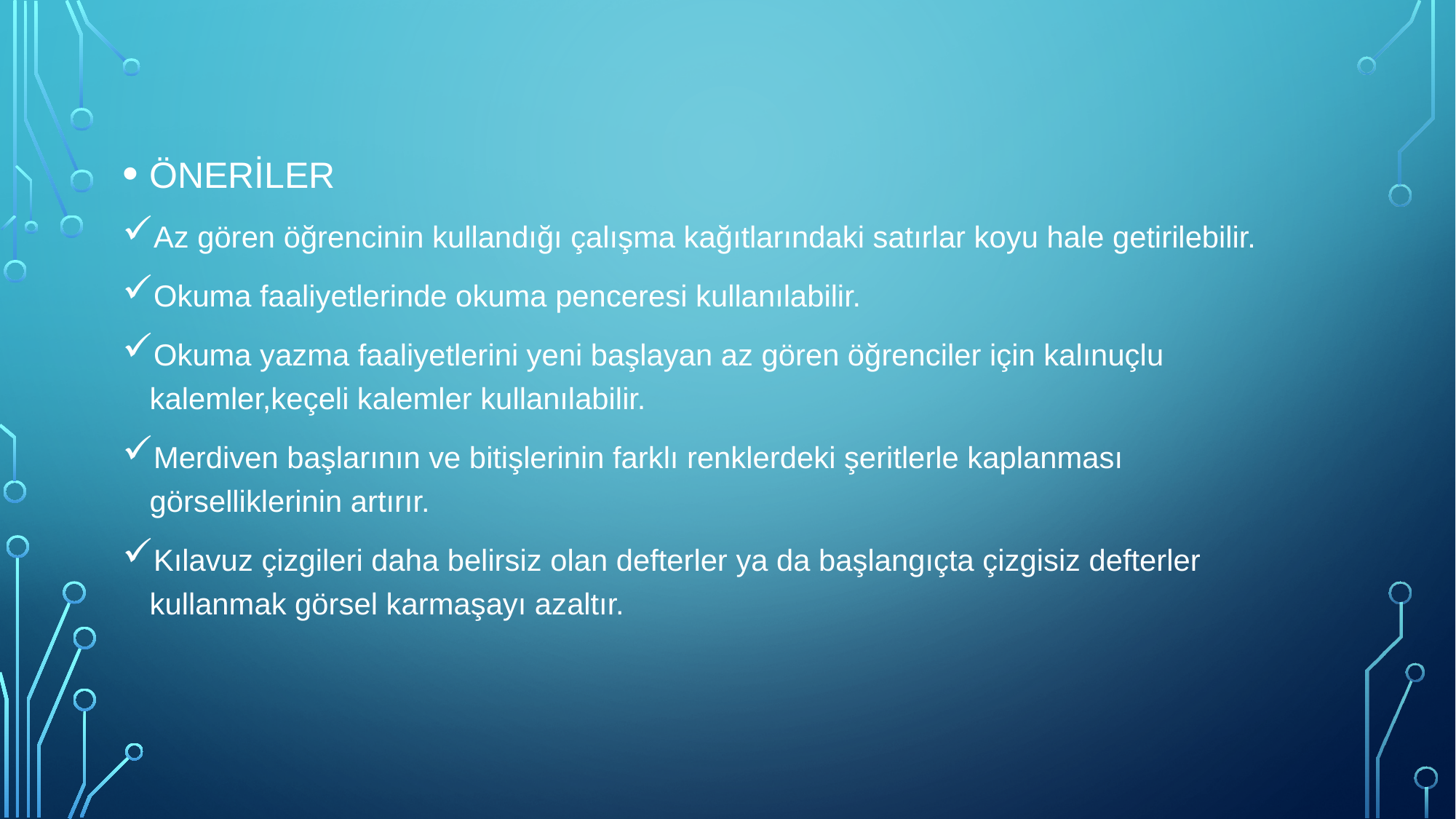

ÖNERİLER
Az gören öğrencinin kullandığı çalışma kağıtlarındaki satırlar koyu hale getirilebilir.
Okuma faaliyetlerinde okuma penceresi kullanılabilir.
Okuma yazma faaliyetlerini yeni başlayan az gören öğrenciler için kalınuçlu kalemler,keçeli kalemler kullanılabilir.
Merdiven başlarının ve bitişlerinin farklı renklerdeki şeritlerle kaplanması görselliklerinin artırır.
Kılavuz çizgileri daha belirsiz olan defterler ya da başlangıçta çizgisiz defterler kullanmak görsel karmaşayı azaltır.